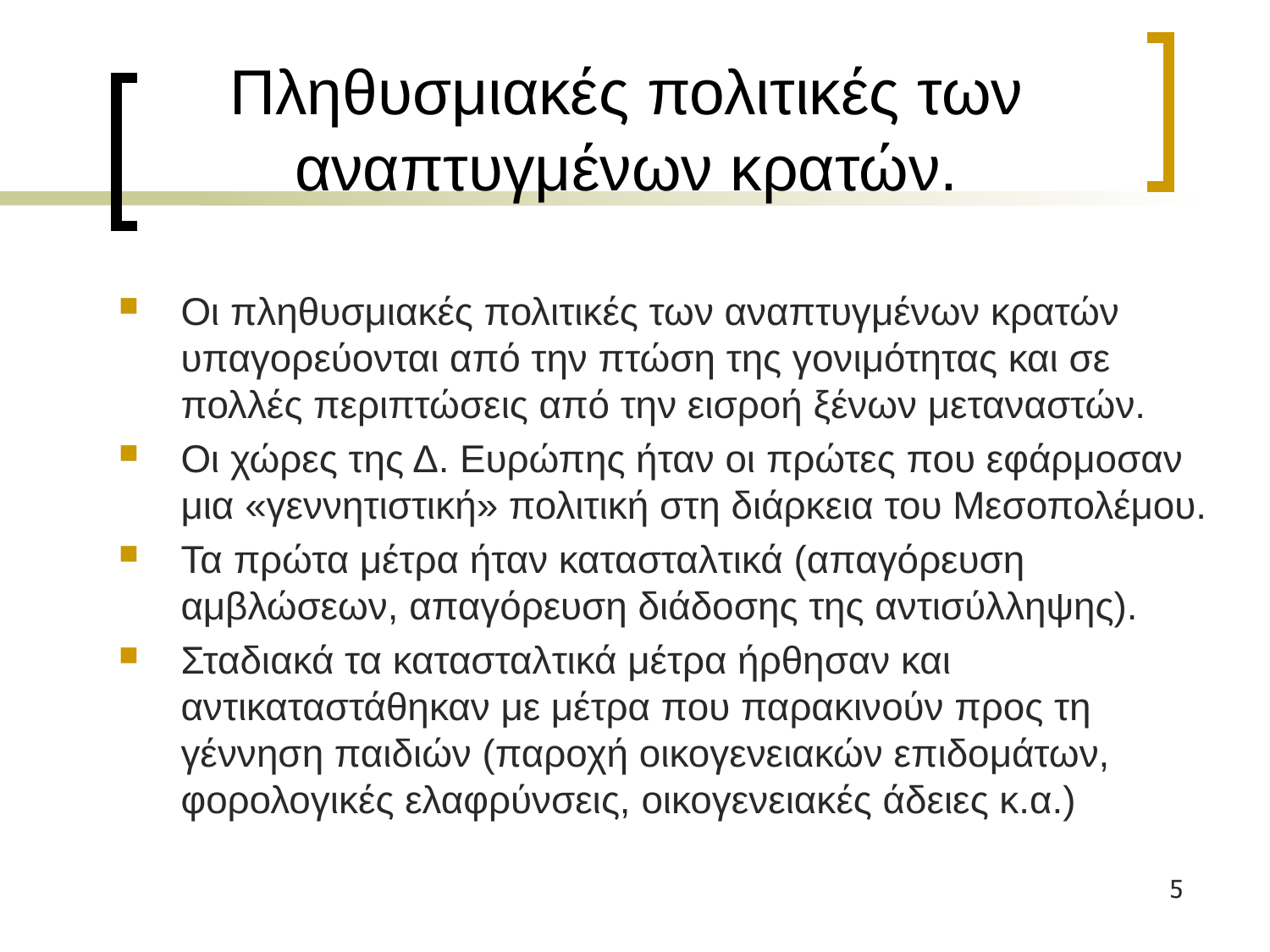

# Πληθυσμιακές πολιτικές των αναπτυγμένων κρατών.
Οι πληθυσμιακές πολιτικές των αναπτυγμένων κρατών υπαγορεύονται από την πτώση της γονιμότητας και σε πολλές περιπτώσεις από την εισροή ξένων μεταναστών.
Οι χώρες της Δ. Ευρώπης ήταν οι πρώτες που εφάρμοσαν μια «γεννητιστική» πολιτική στη διάρκεια του Μεσοπολέμου.
Τα πρώτα μέτρα ήταν κατασταλτικά (απαγόρευση αμβλώσεων, απαγόρευση διάδοσης της αντισύλληψης).
Σταδιακά τα κατασταλτικά μέτρα ήρθησαν και αντικαταστάθηκαν με μέτρα που παρακινούν προς τη γέννηση παιδιών (παροχή οικογενειακών επιδομάτων, φορολογικές ελαφρύνσεις, οικογενειακές άδειες κ.α.)

5